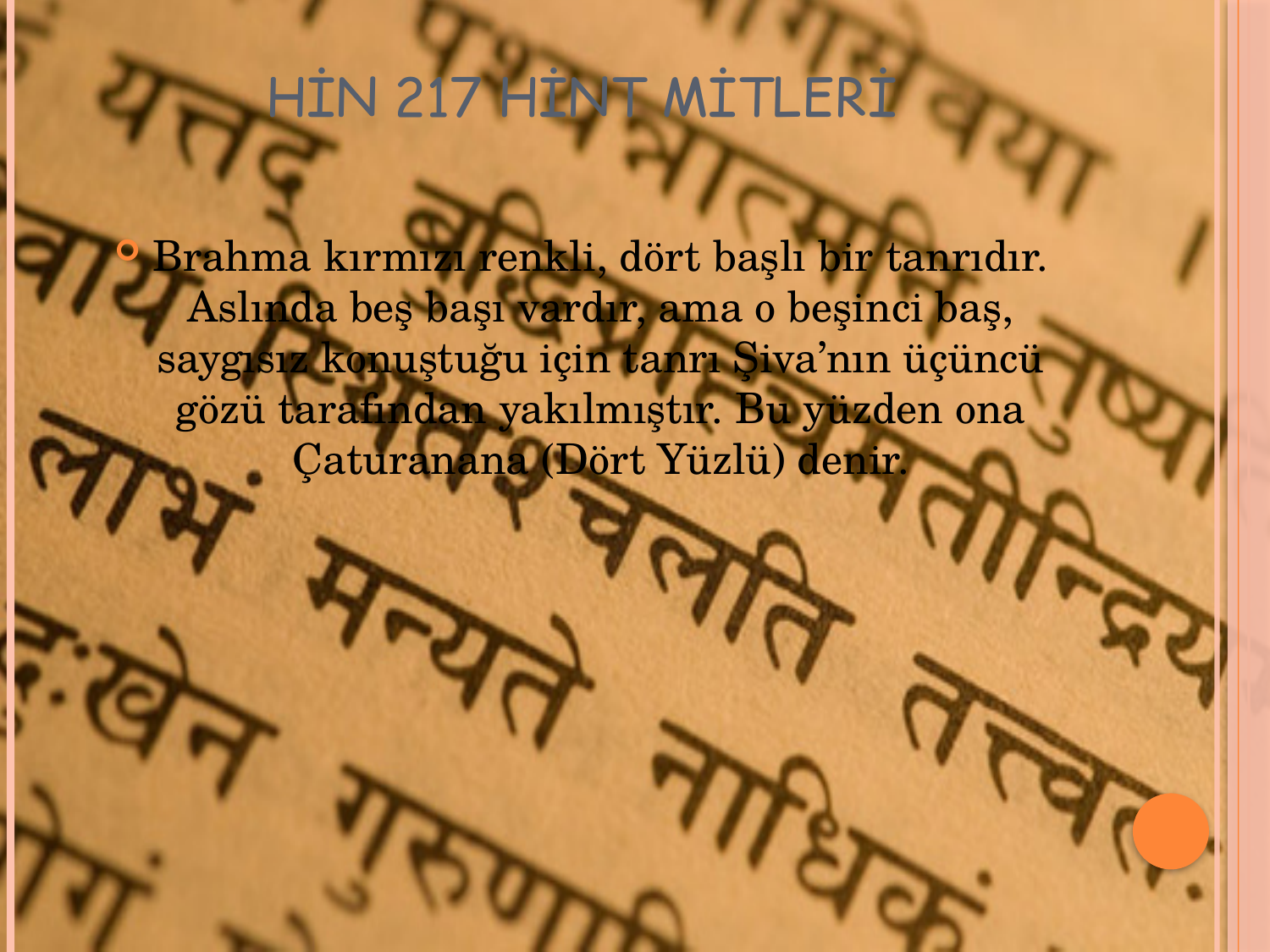

# HİN 217 HİNT MİTLERİ
Brahma kırmızı renkli, dört başlı bir tanrıdır. Aslında beş başı vardır, ama o beşinci baş, saygısız konuştuğu için tanrı Şiva’nın üçüncü gözü tarafından yakılmıştır. Bu yüzden ona Çaturanana (Dört Yüzlü) denir.